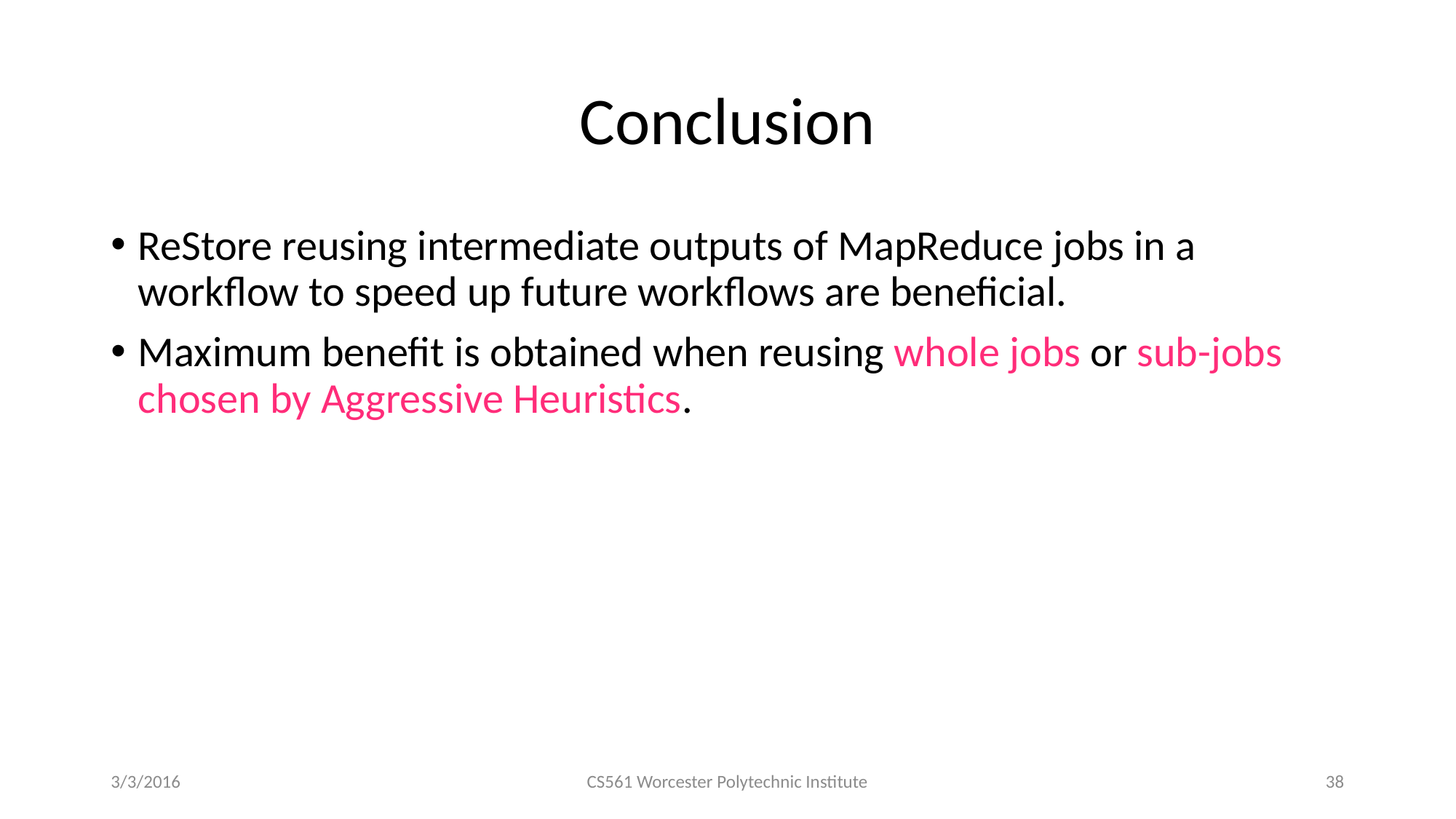

# Conclusion
ReStore reusing intermediate outputs of MapReduce jobs in a workflow to speed up future workflows are beneficial.
Maximum benefit is obtained when reusing whole jobs or sub-jobs chosen by Aggressive Heuristics.

3/3/2016
CS561 Worcester Polytechnic Institute
38